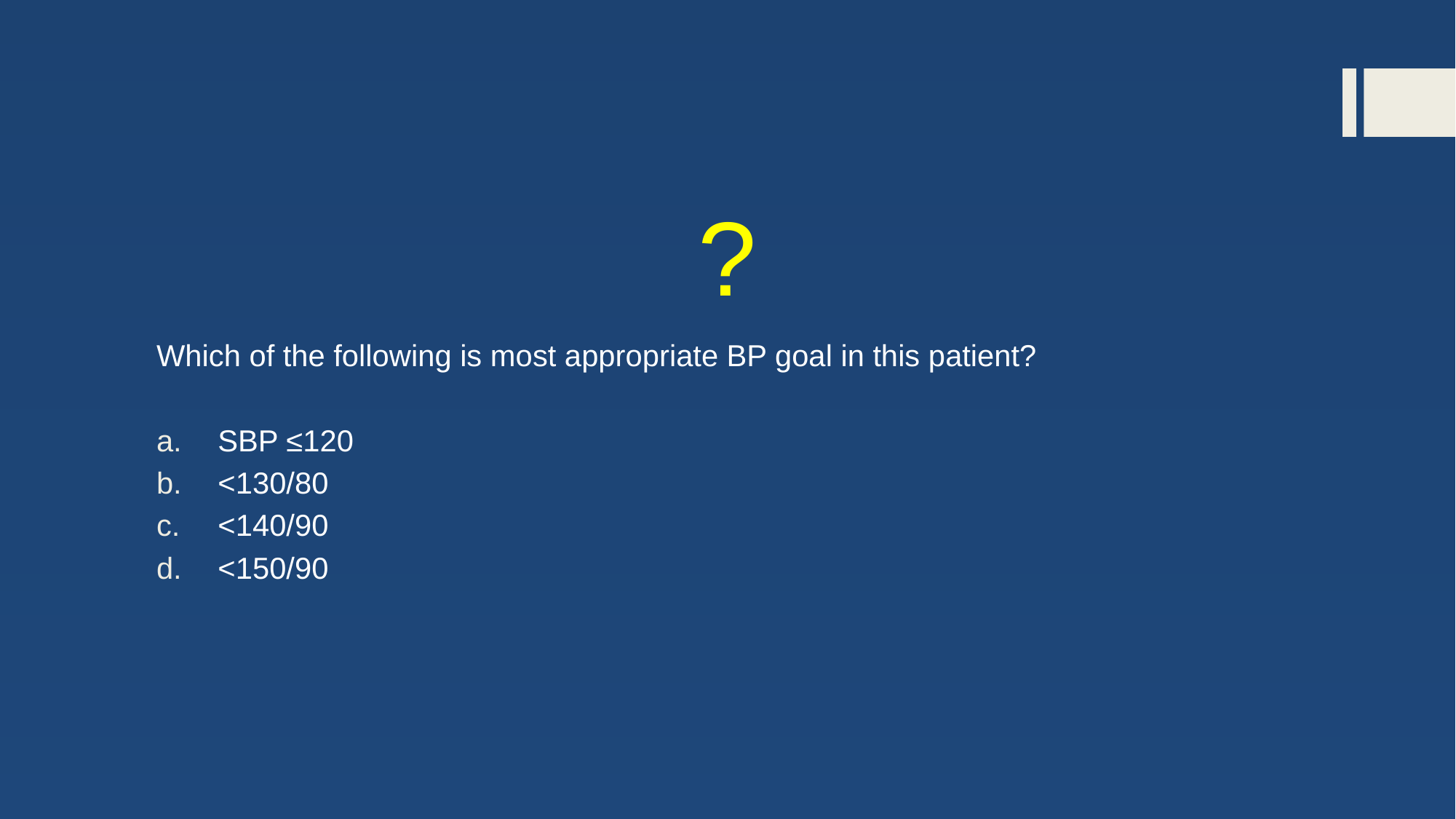

# ?
Which of the following is most appropriate BP goal in this patient?

SBP ≤120
<130/80
<140/90
<150/90